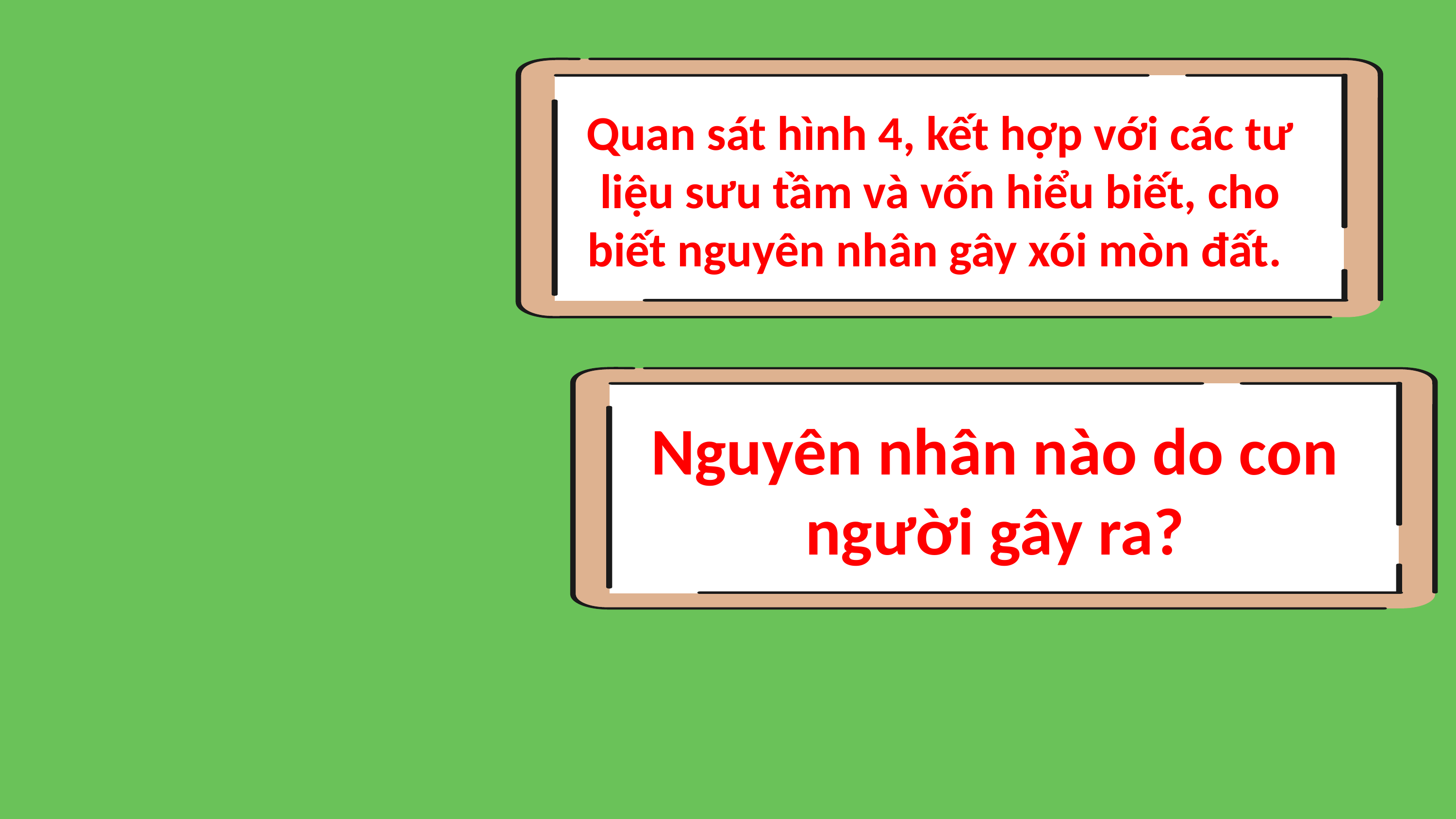

Quan sát hình 4, kết hợp với các tư liệu sưu tầm và vốn hiểu biết, cho biết nguyên nhân gây xói mòn đất.

Nguyên nhân nào do con người gây ra?